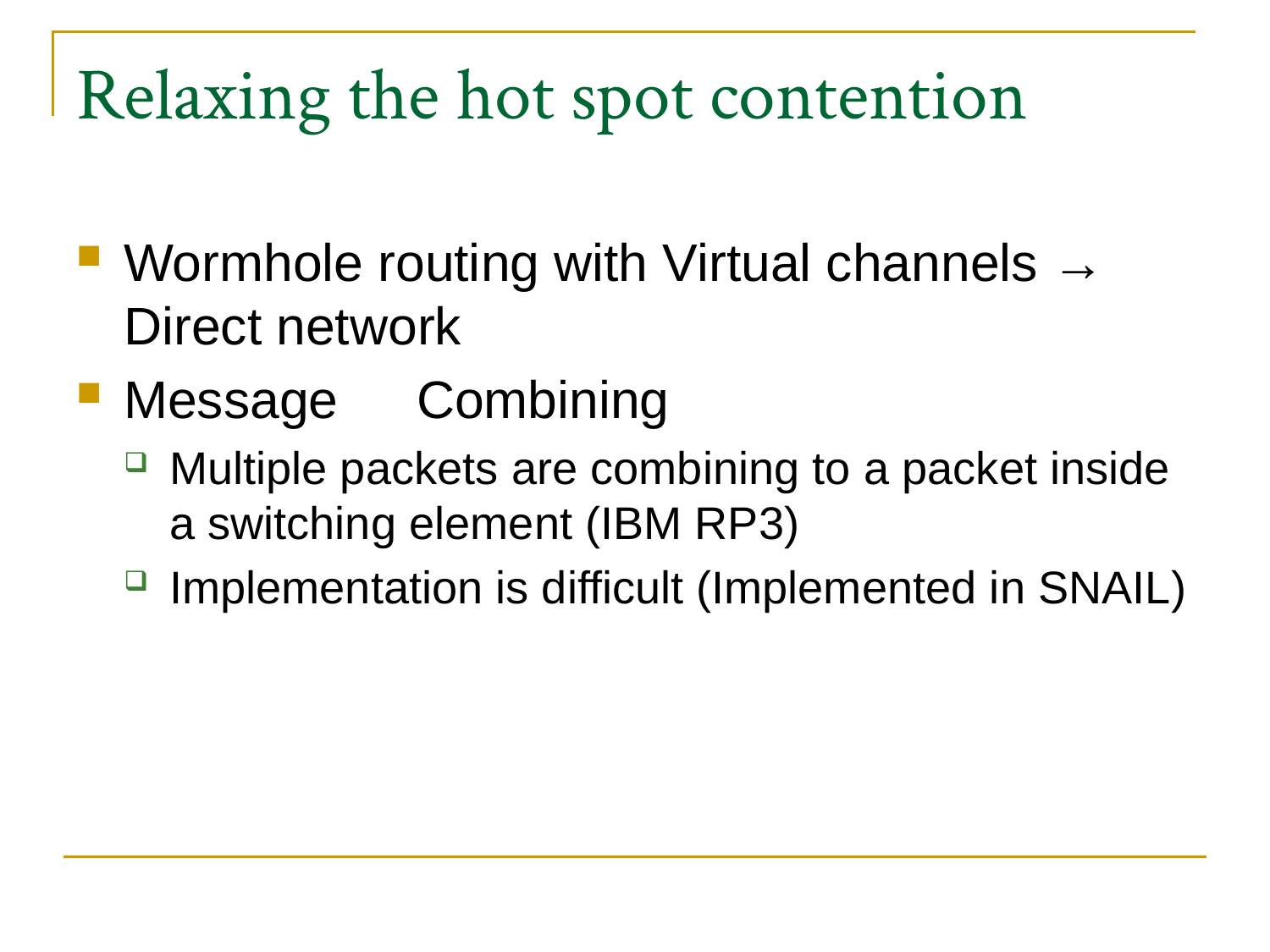

# Relaxing the hot spot contention
Wormhole routing with Virtual channels → Direct network
Message　Combining
Multiple packets are combining to a packet inside a switching element (IBM RP3)
Implementation is difficult (Implemented in SNAIL)